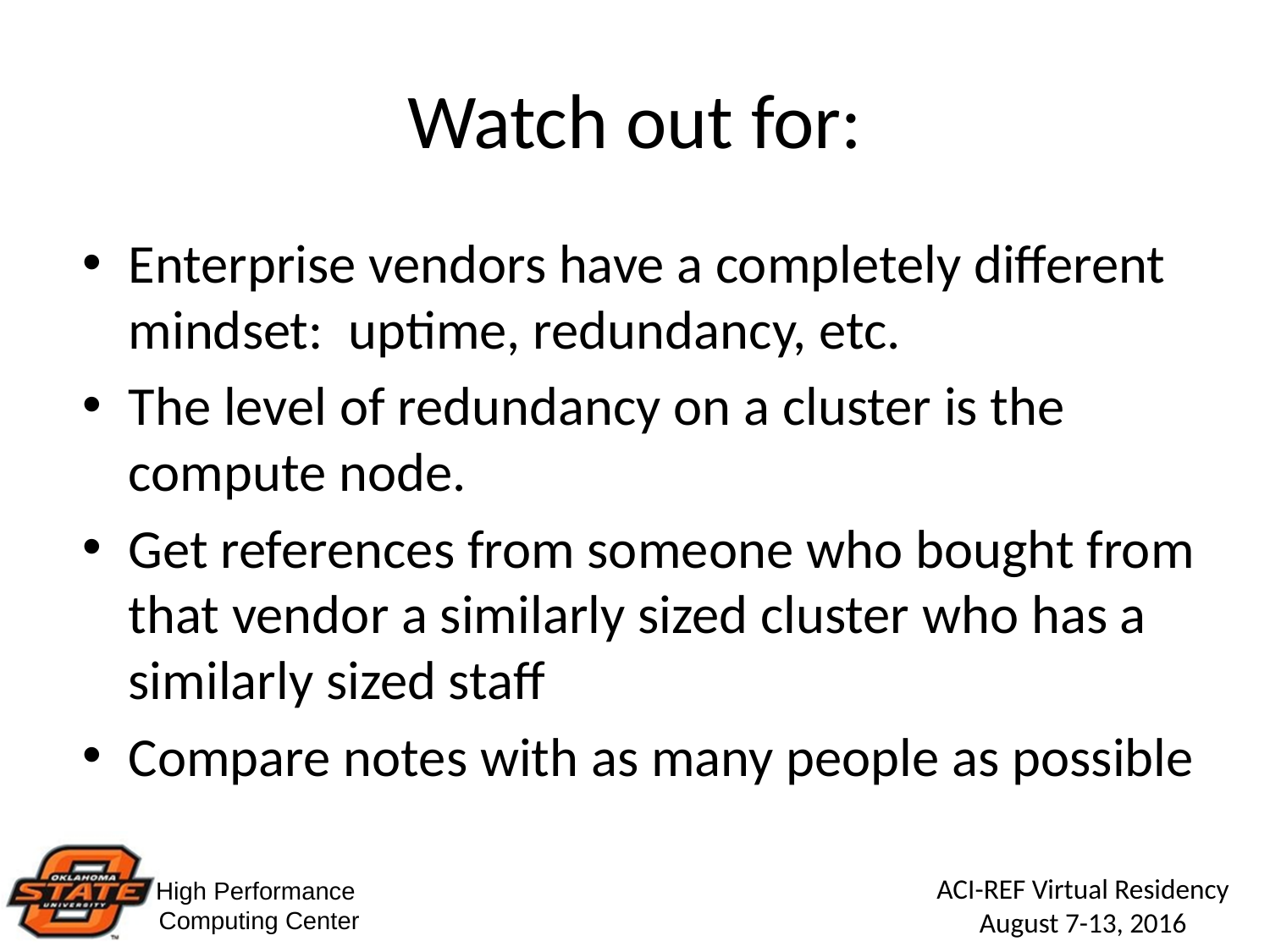

# Watch out for:
Enterprise vendors have a completely different mindset:  uptime, redundancy, etc.
The level of redundancy on a cluster is the compute node.
Get references from someone who bought from that vendor a similarly sized cluster who has a similarly sized staff
Compare notes with as many people as possible